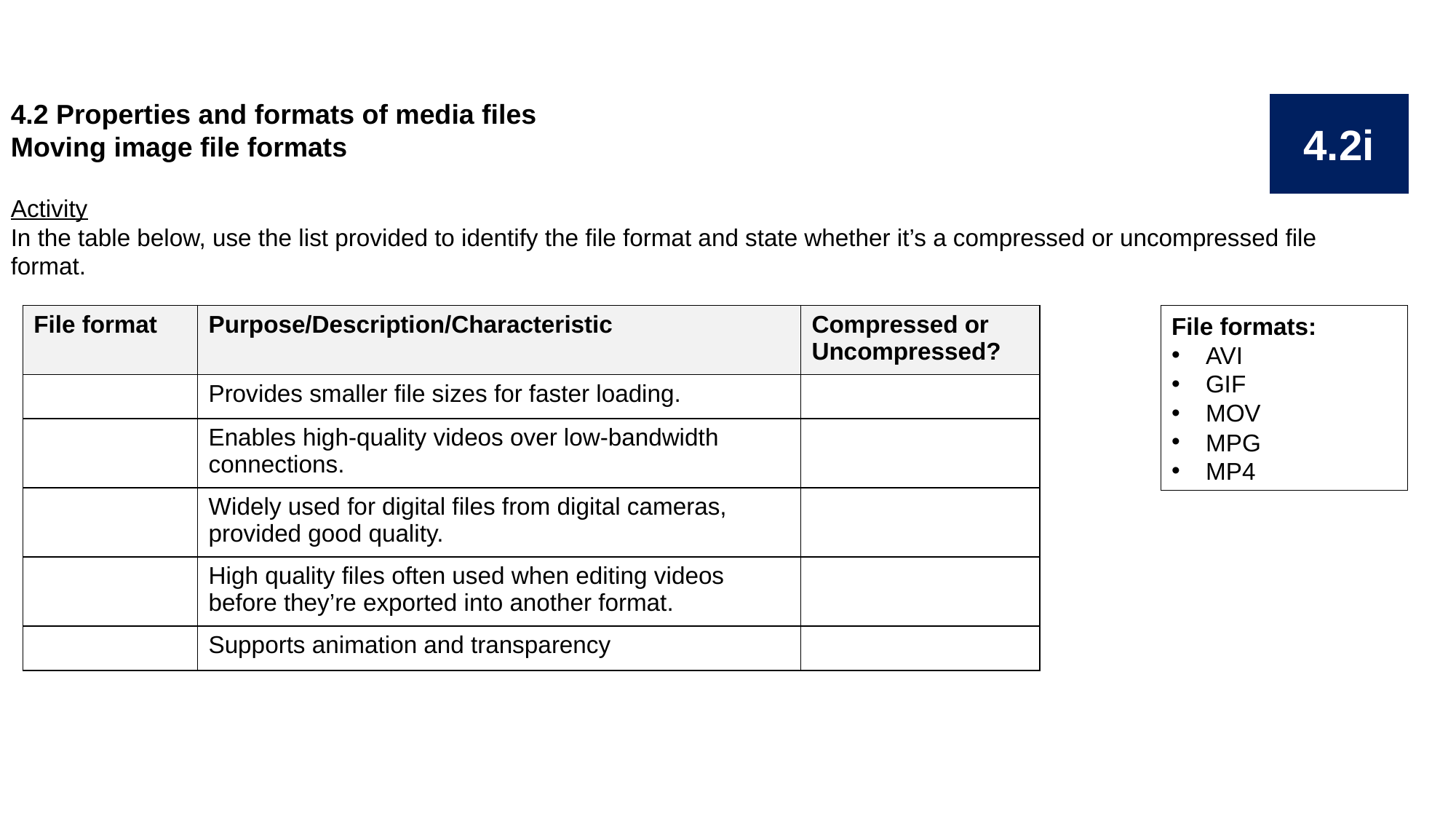

4.2 Properties and formats of media files
Moving image file formats
4.2i
Activity
In the table below, use the list provided to identify the file format and state whether it’s a compressed or uncompressed file format.
| File format | Purpose/Description/Characteristic | Compressed or Uncompressed? |
| --- | --- | --- |
|  | Provides smaller file sizes for faster loading. |  |
|  | Enables high-quality videos over low-bandwidth connections. |  |
|  | Widely used for digital files from digital cameras, provided good quality. |  |
|  | High quality files often used when editing videos before they’re exported into another format. |  |
|  | Supports animation and transparency |  |
File formats:
AVI
GIF
MOV
MPG
MP4